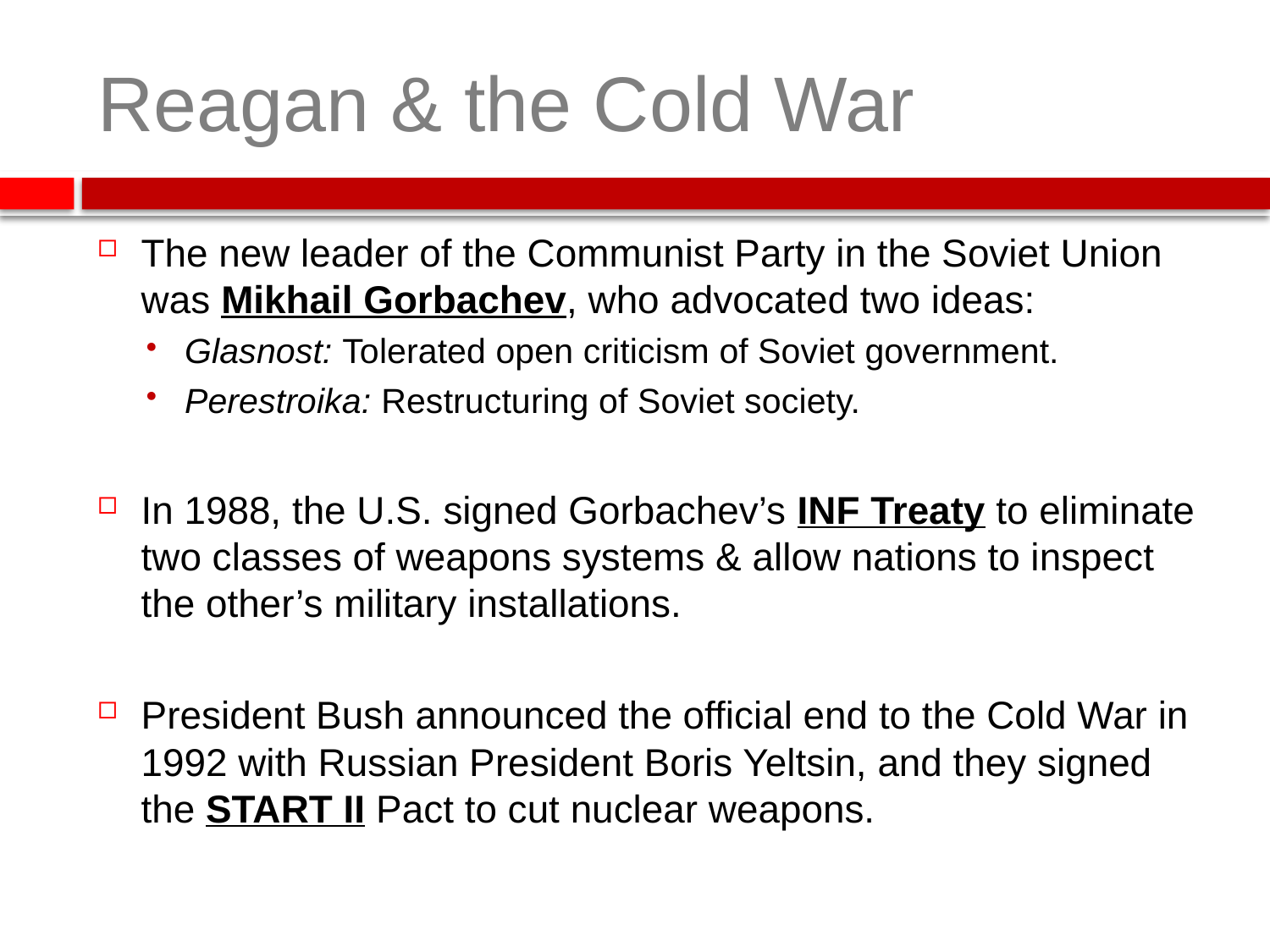

# Reagan & the Cold War
The new leader of the Communist Party in the Soviet Union was Mikhail Gorbachev, who advocated two ideas:
Glasnost: Tolerated open criticism of Soviet government.
Perestroika: Restructuring of Soviet society.

In 1988, the U.S. signed Gorbachev’s INF Treaty to eliminate two classes of weapons systems & allow nations to inspect the other’s military installations.

President Bush announced the official end to the Cold War in 1992 with Russian President Boris Yeltsin, and they signed the START II Pact to cut nuclear weapons.